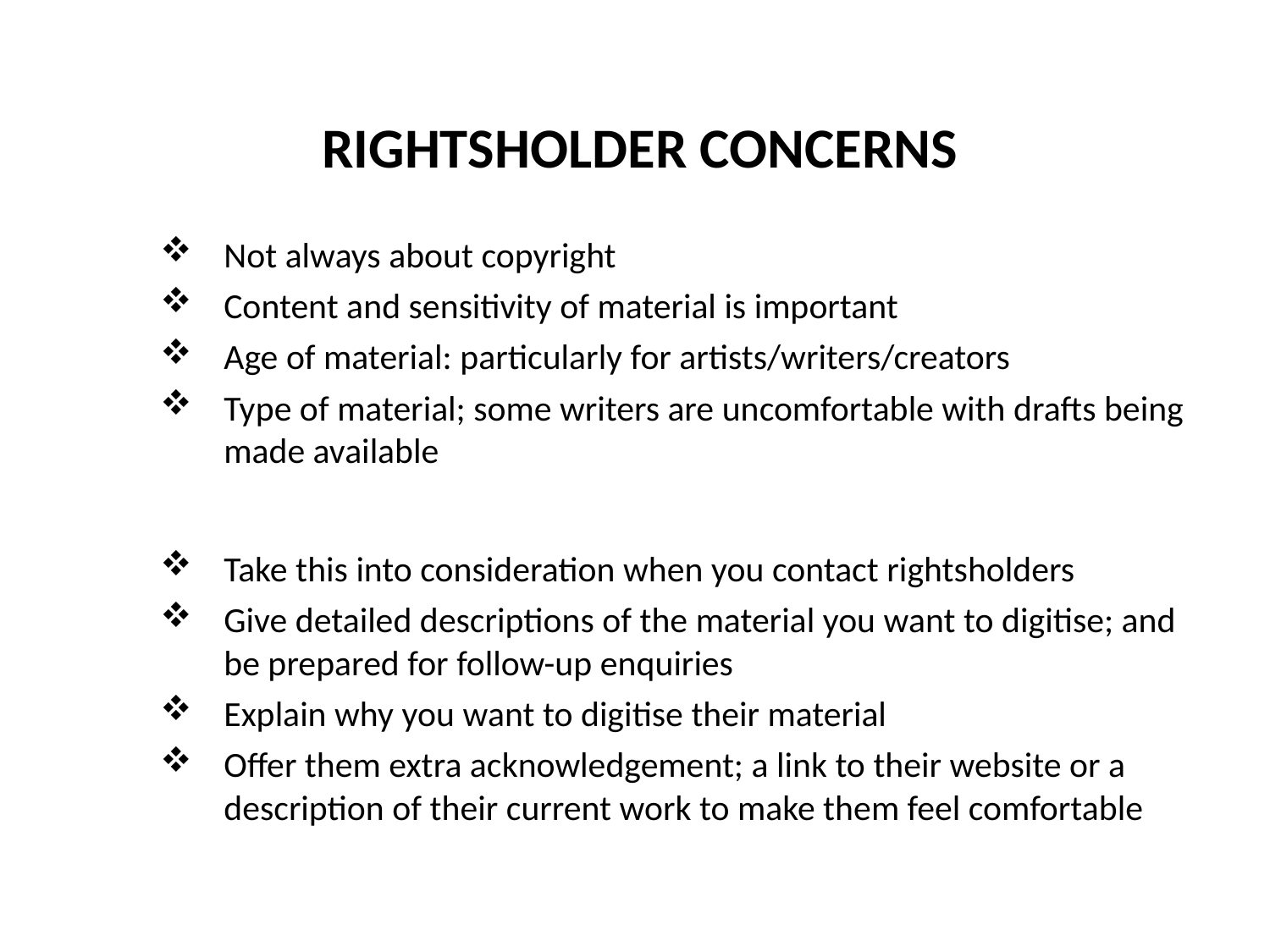

# RIGHTSHOLDER CONCERNS

Not always about copyright
Content and sensitivity of material is important
Age of material: particularly for artists/writers/creators
Type of material; some writers are uncomfortable with drafts being made available

Take this into consideration when you contact rightsholders
Give detailed descriptions of the material you want to digitise; and be prepared for follow-up enquiries
Explain why you want to digitise their material
Offer them extra acknowledgement; a link to their website or a description of their current work to make them feel comfortable